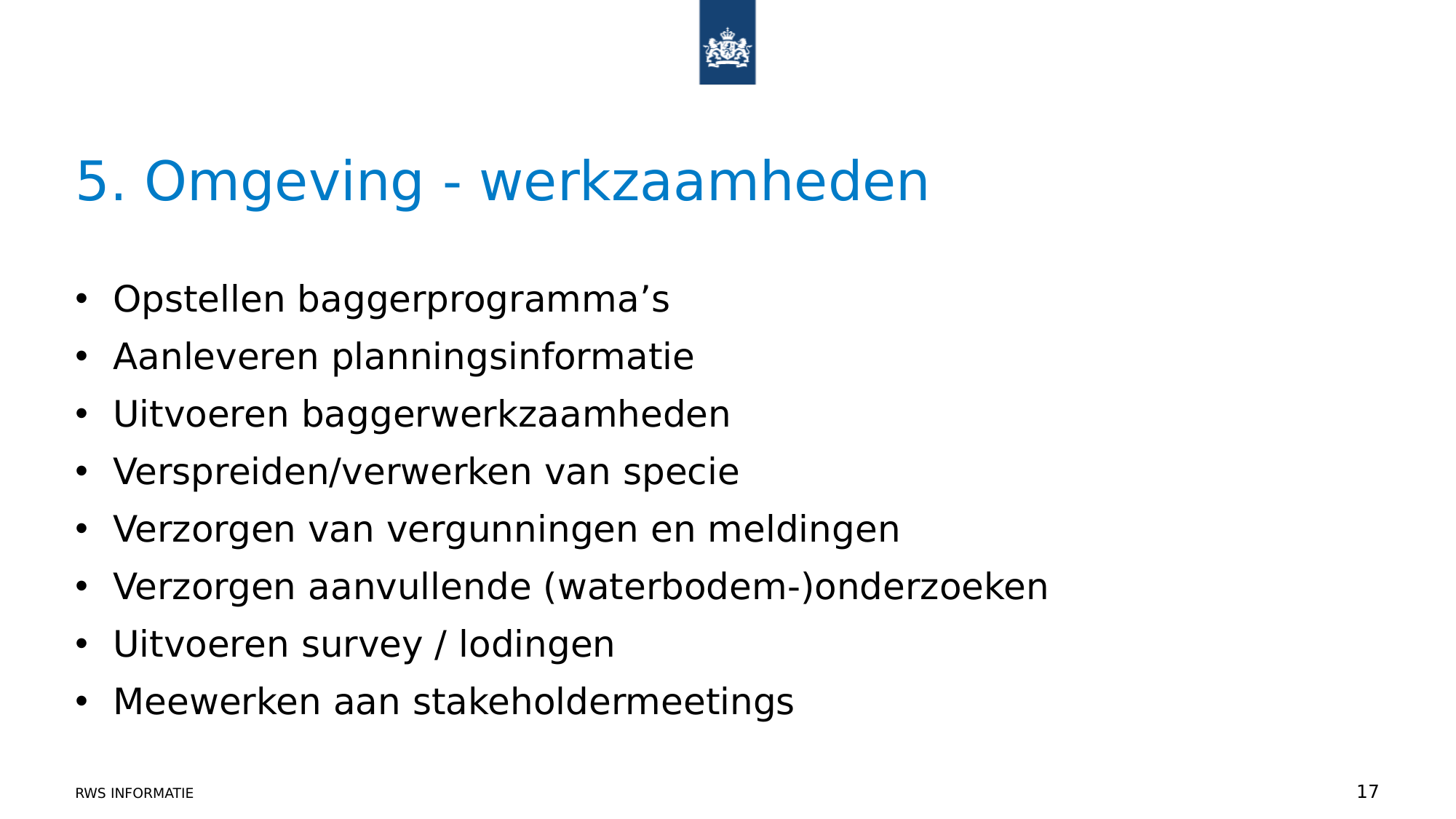

# 5. Omgeving - werkzaamheden
Opstellen baggerprogramma’s
Aanleveren planningsinformatie
Uitvoeren baggerwerkzaamheden
Verspreiden/verwerken van specie
Verzorgen van vergunningen en meldingen
Verzorgen aanvullende (waterbodem-)onderzoeken
Uitvoeren survey / lodingen
Meewerken aan stakeholdermeetings
RWS Informatie
17